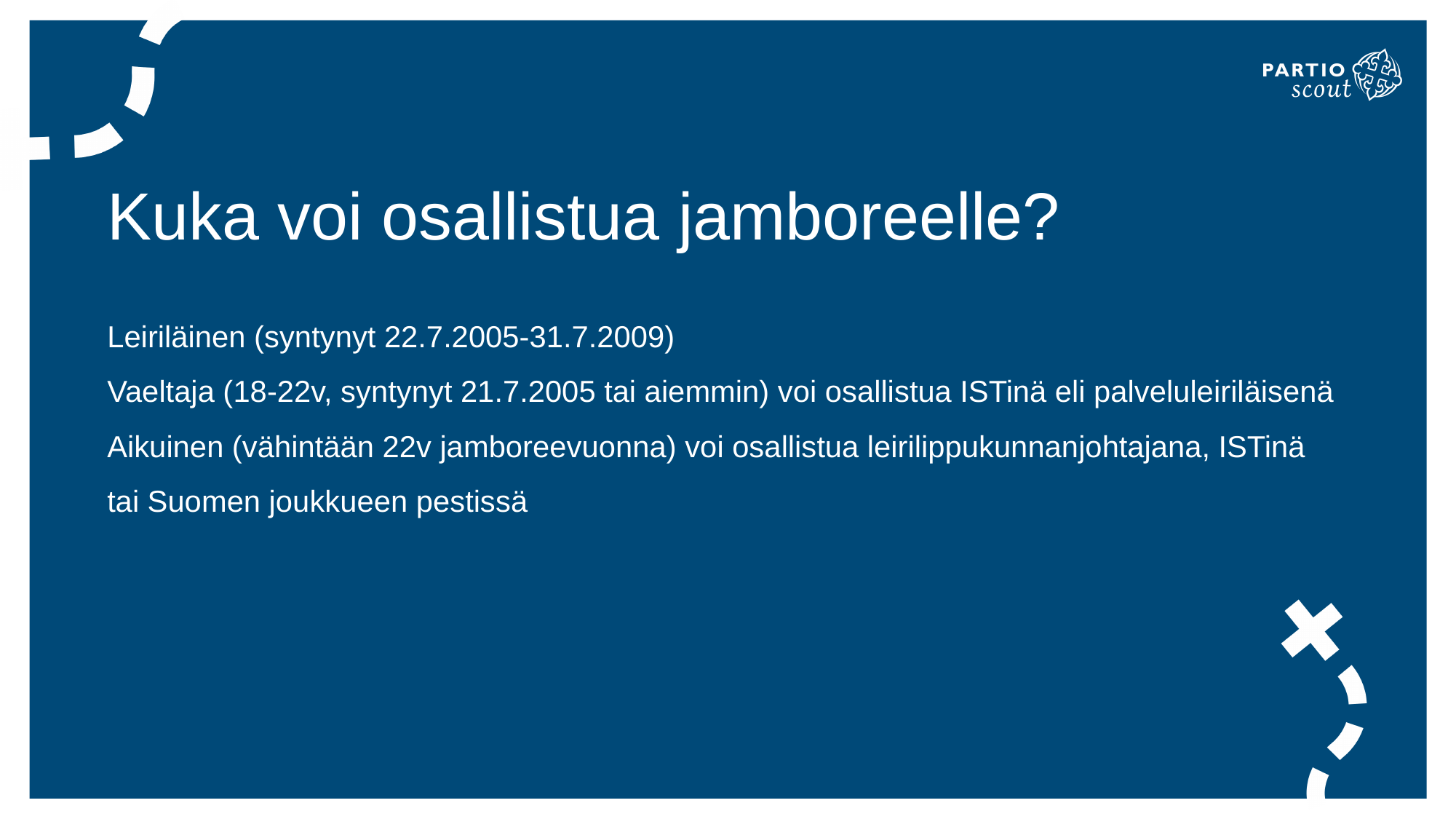

Kuka voi osallistua jamboreelle?
Leiriläinen (syntynyt 22.7.2005-31.7.2009)
Vaeltaja (18-22v, syntynyt 21.7.2005 tai aiemmin) voi osallistua ISTinä eli palveluleiriläisenä
Aikuinen (vähintään 22v jamboreevuonna) voi osallistua leirilippukunnanjohtajana, ISTinä tai Suomen joukkueen pestissä